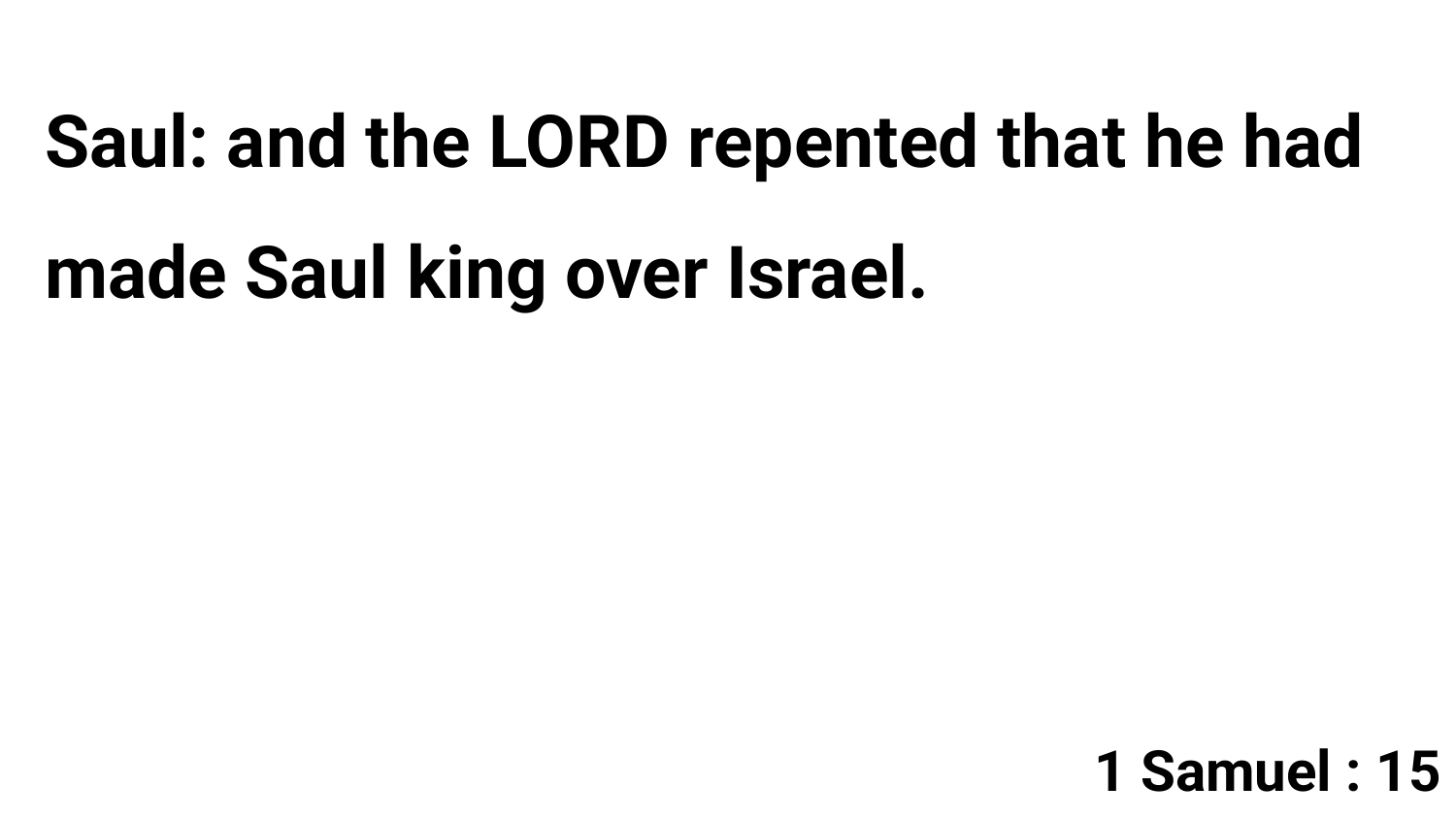

Saul: and the LORD repented that he had made Saul king over Israel.
1 Samuel : 15